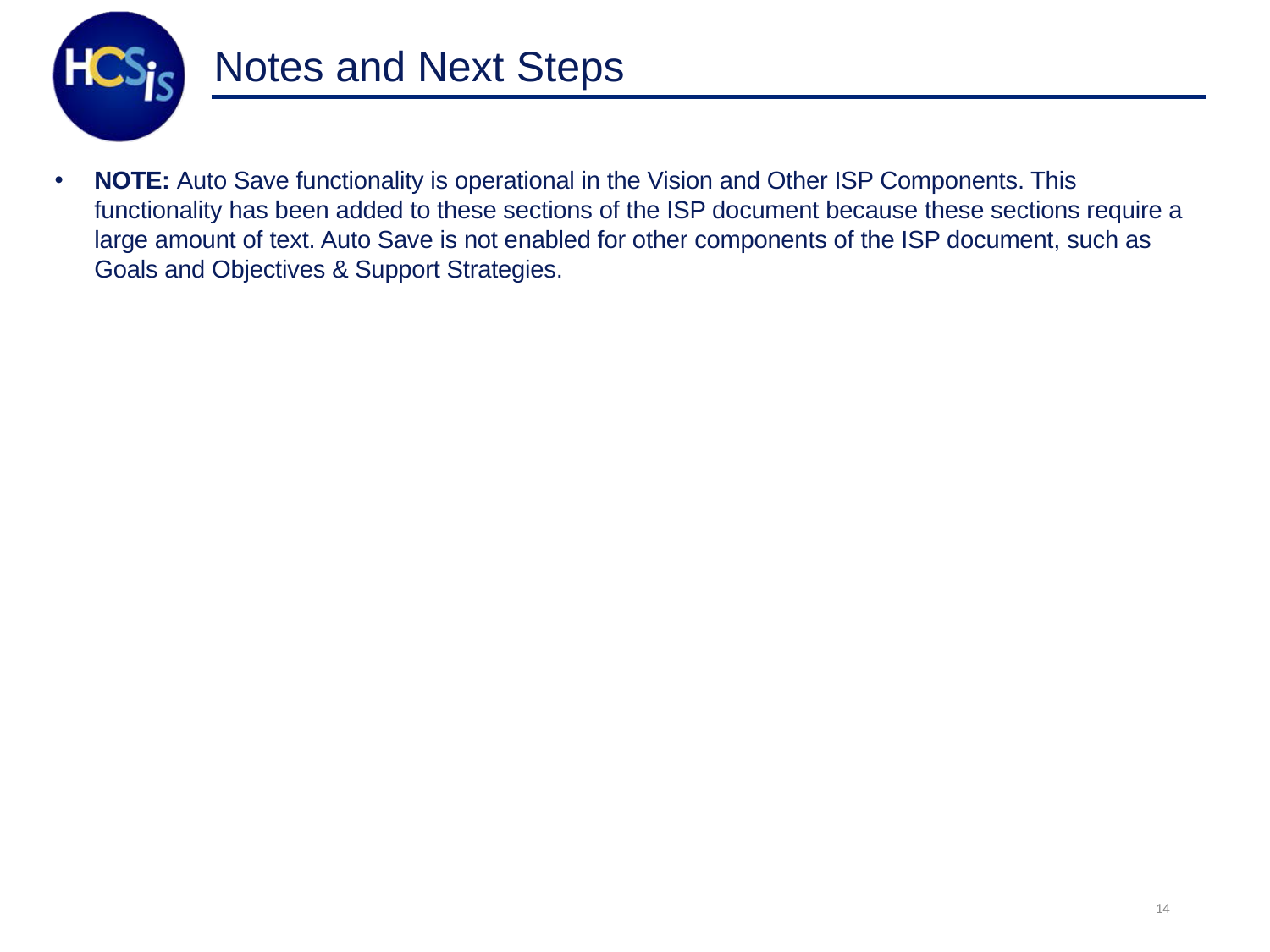

# Notes and Next Steps

NOTE: Auto Save functionality is operational in the Vision and Other ISP Components. This functionality has been added to these sections of the ISP document because these sections require a large amount of text. Auto Save is not enabled for other components of the ISP document, such as Goals and Objectives & Support Strategies.

14